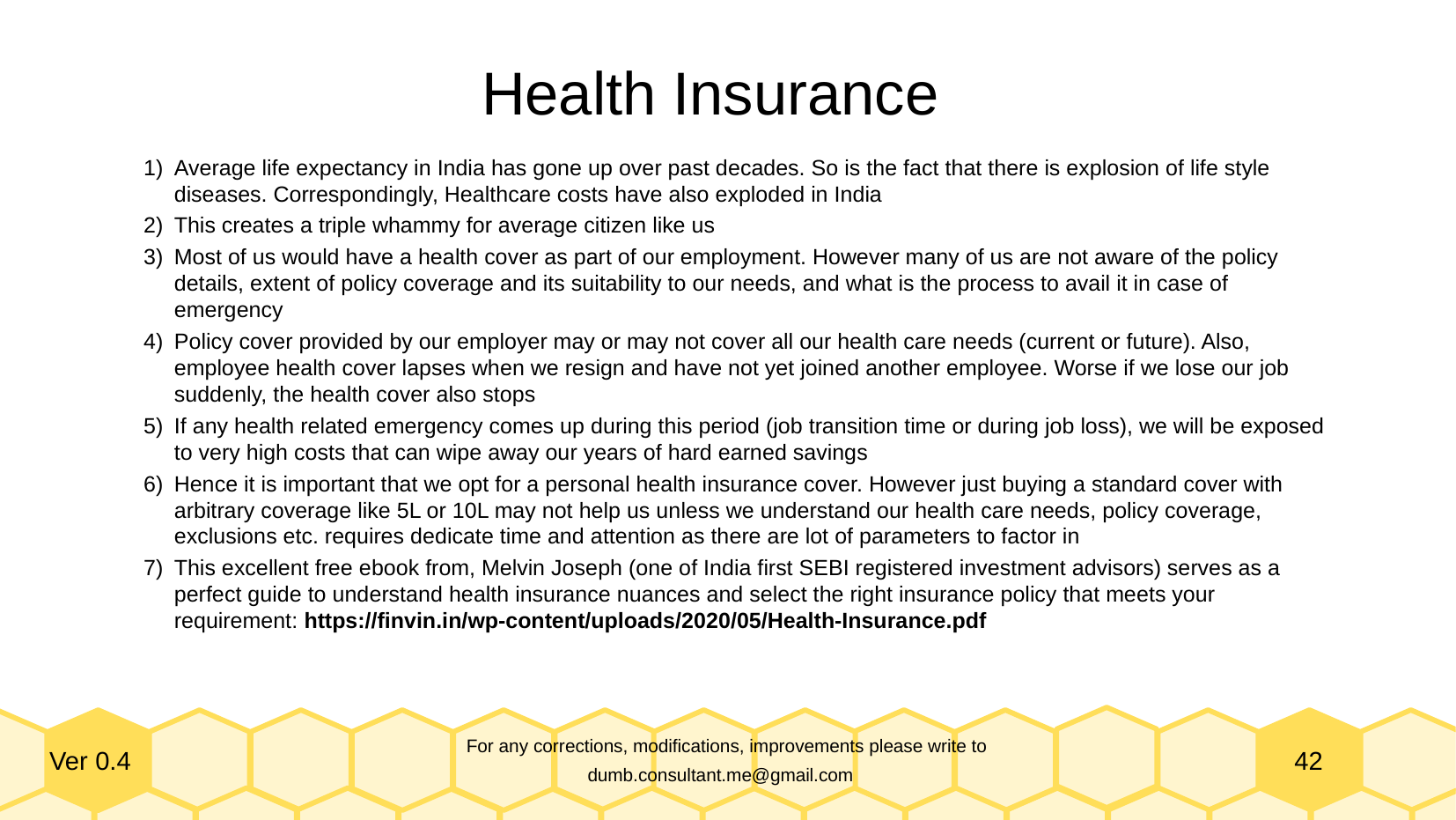

Health Insurance
Average life expectancy in India has gone up over past decades. So is the fact that there is explosion of life style diseases. Correspondingly, Healthcare costs have also exploded in India
This creates a triple whammy for average citizen like us
Most of us would have a health cover as part of our employment. However many of us are not aware of the policy details, extent of policy coverage and its suitability to our needs, and what is the process to avail it in case of emergency
Policy cover provided by our employer may or may not cover all our health care needs (current or future). Also, employee health cover lapses when we resign and have not yet joined another employee. Worse if we lose our job suddenly, the health cover also stops
If any health related emergency comes up during this period (job transition time or during job loss), we will be exposed to very high costs that can wipe away our years of hard earned savings
Hence it is important that we opt for a personal health insurance cover. However just buying a standard cover with arbitrary coverage like 5L or 10L may not help us unless we understand our health care needs, policy coverage, exclusions etc. requires dedicate time and attention as there are lot of parameters to factor in
This excellent free ebook from, Melvin Joseph (one of India first SEBI registered investment advisors) serves as a perfect guide to understand health insurance nuances and select the right insurance policy that meets your requirement: https://finvin.in/wp-content/uploads/2020/05/Health-Insurance.pdf